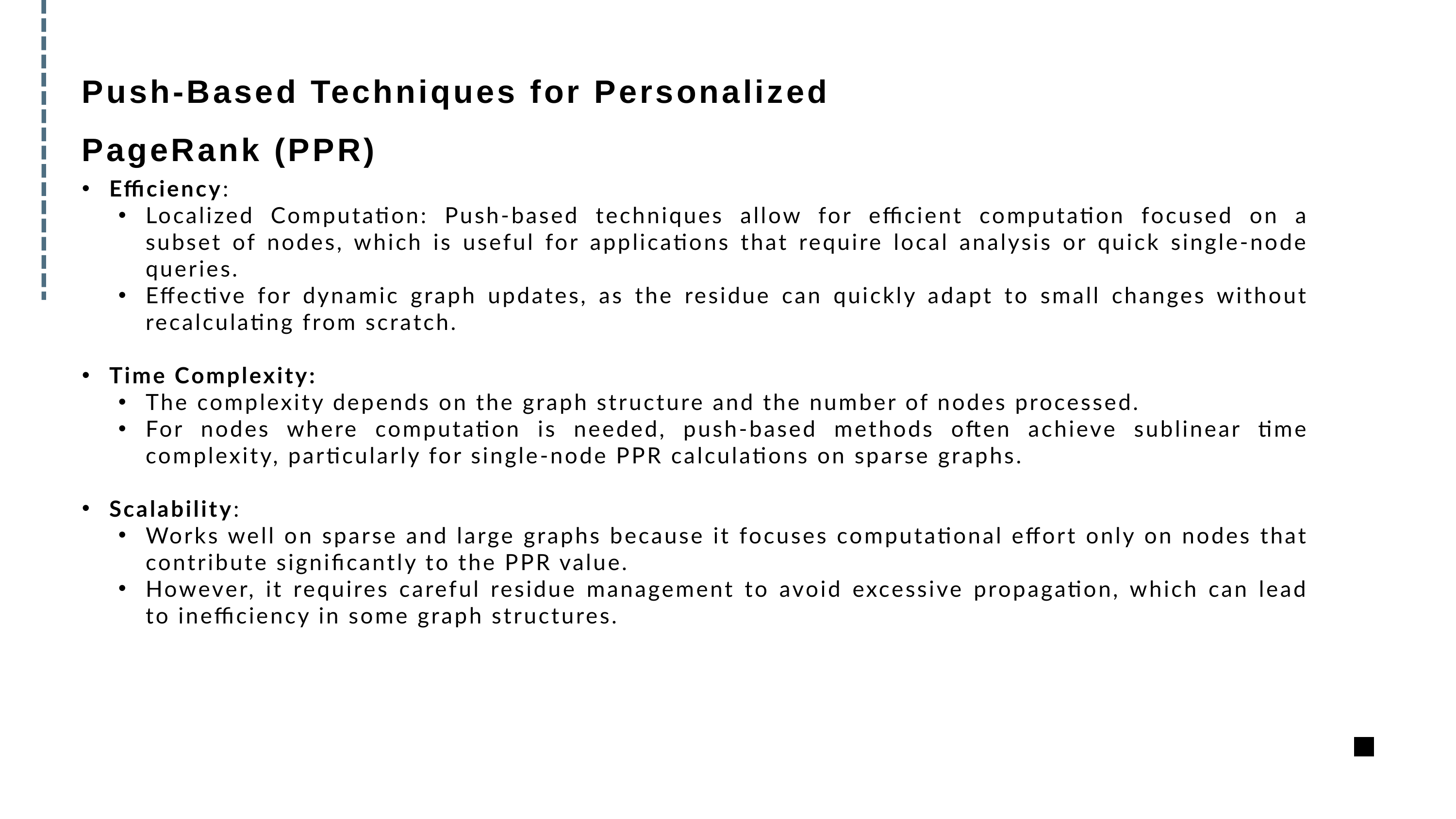

Push-Based Techniques for Personalized PageRank (PPR)
Efficiency:
Localized Computation: Push-based techniques allow for efficient computation focused on a subset of nodes, which is useful for applications that require local analysis or quick single-node queries.
Effective for dynamic graph updates, as the residue can quickly adapt to small changes without recalculating from scratch.

Time Complexity:
The complexity depends on the graph structure and the number of nodes processed.
For nodes where computation is needed, push-based methods often achieve sublinear time complexity, particularly for single-node PPR calculations on sparse graphs.

Scalability:
Works well on sparse and large graphs because it focuses computational effort only on nodes that contribute significantly to the PPR value.
However, it requires careful residue management to avoid excessive propagation, which can lead to inefficiency in some graph structures.